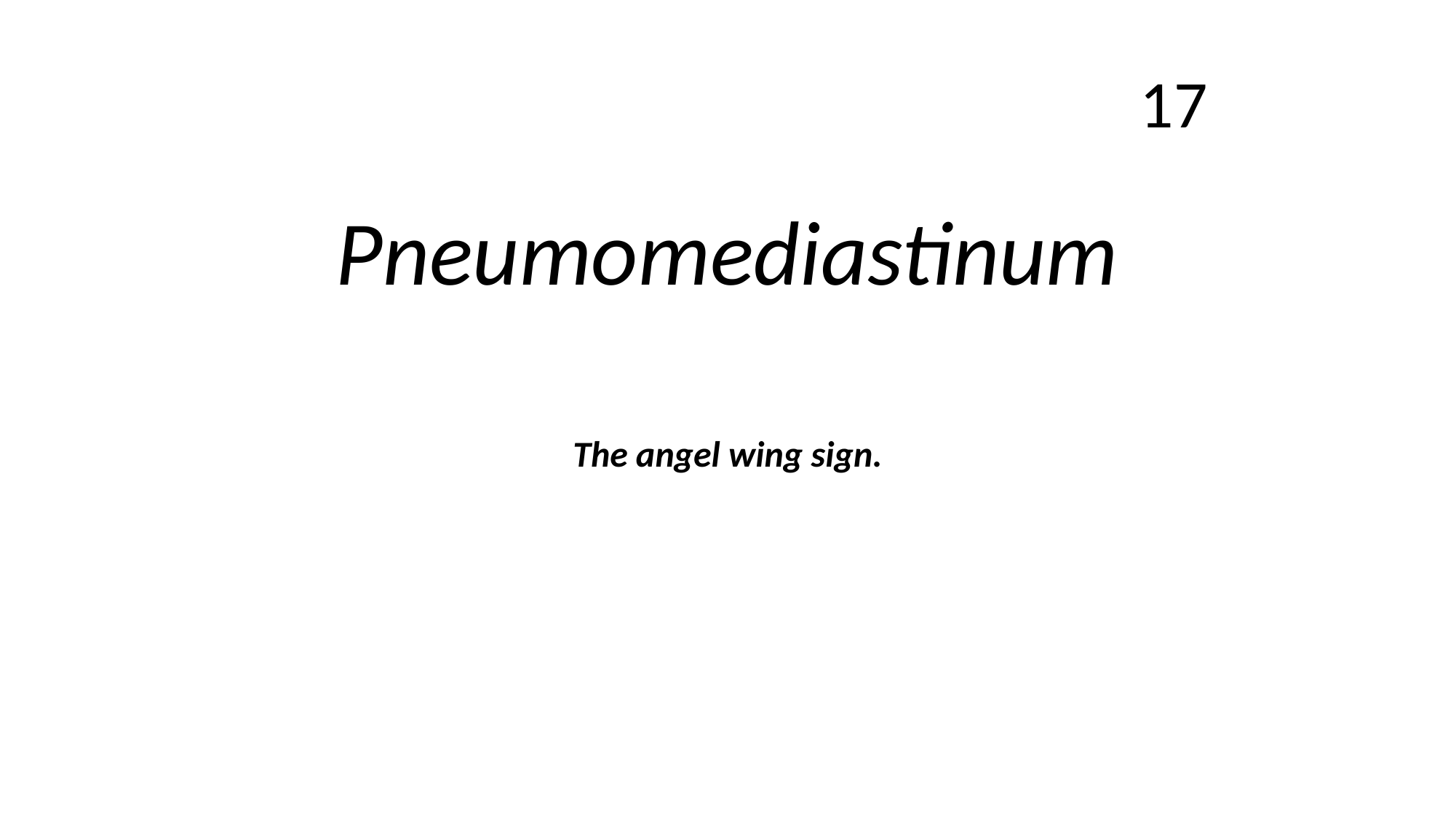

17
# Pneumomediastinum
The angel wing sign.